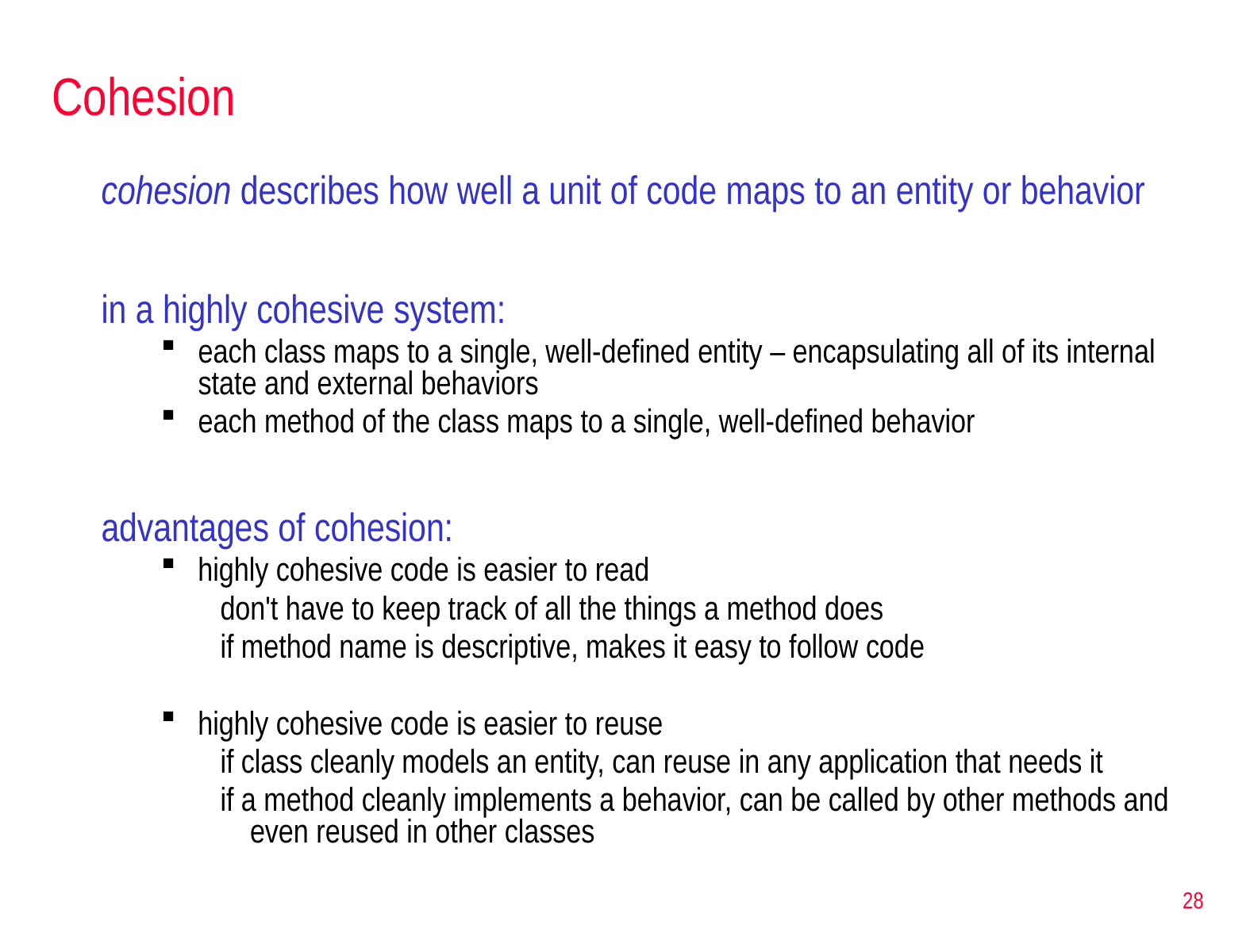

# Cohesion
cohesion describes how well a unit of code maps to an entity or behavior

in a highly cohesive system:
each class maps to a single, well-defined entity – encapsulating all of its internal state and external behaviors
each method of the class maps to a single, well-defined behavior
advantages of cohesion:
highly cohesive code is easier to read
don't have to keep track of all the things a method does
if method name is descriptive, makes it easy to follow code

highly cohesive code is easier to reuse
if class cleanly models an entity, can reuse in any application that needs it
if a method cleanly implements a behavior, can be called by other methods and even reused in other classes

28